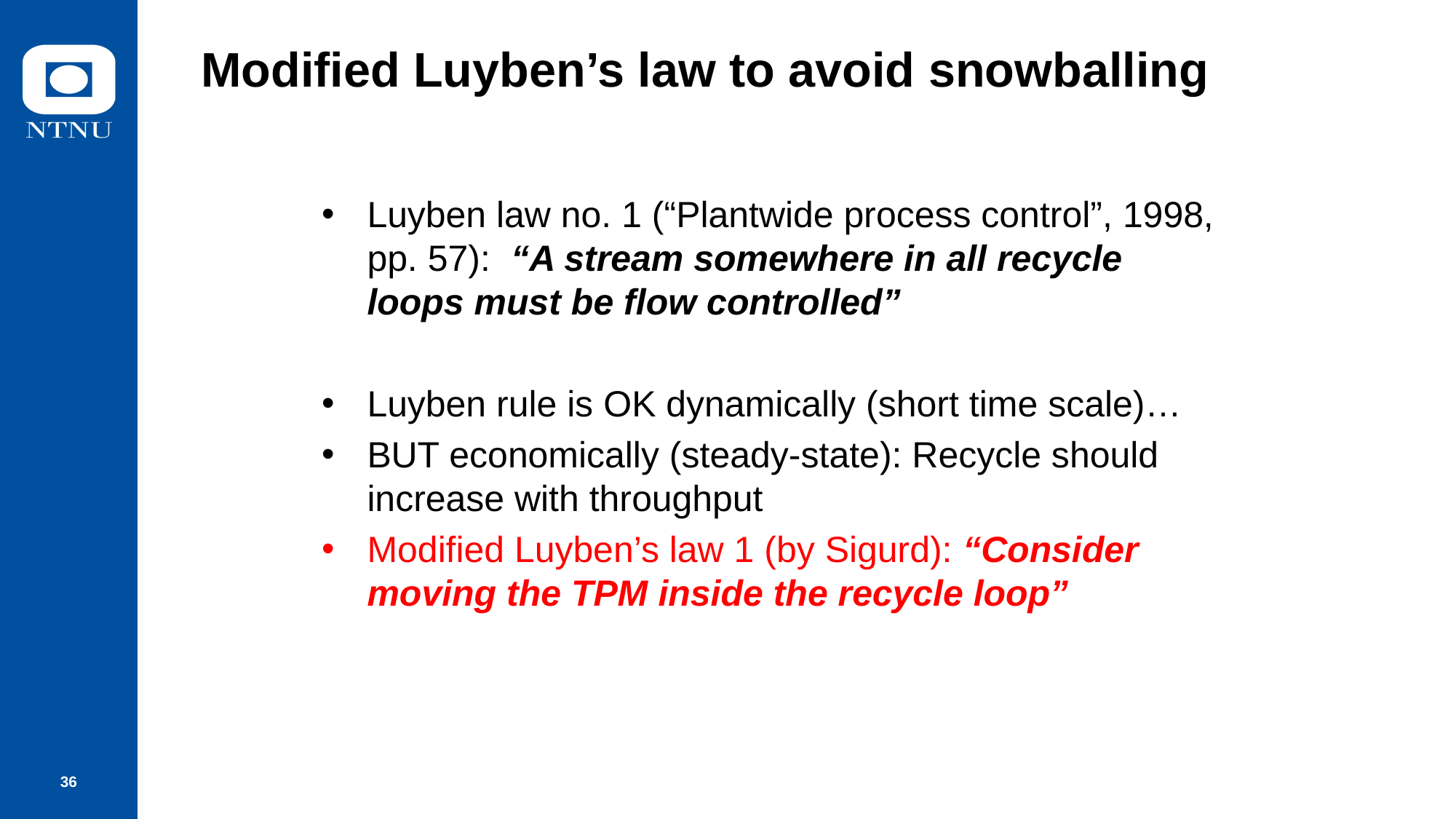

# Modified Luyben’s law to avoid snowballing
Luyben law no. 1 (“Plantwide process control”, 1998, pp. 57):  “A stream somewhere in all recycle loops must be flow controlled”

Luyben rule is OK dynamically (short time scale)…
BUT economically (steady-state): Recycle should increase with throughput
Modified Luyben’s law 1 (by Sigurd): “Consider moving the TPM inside the recycle loop”